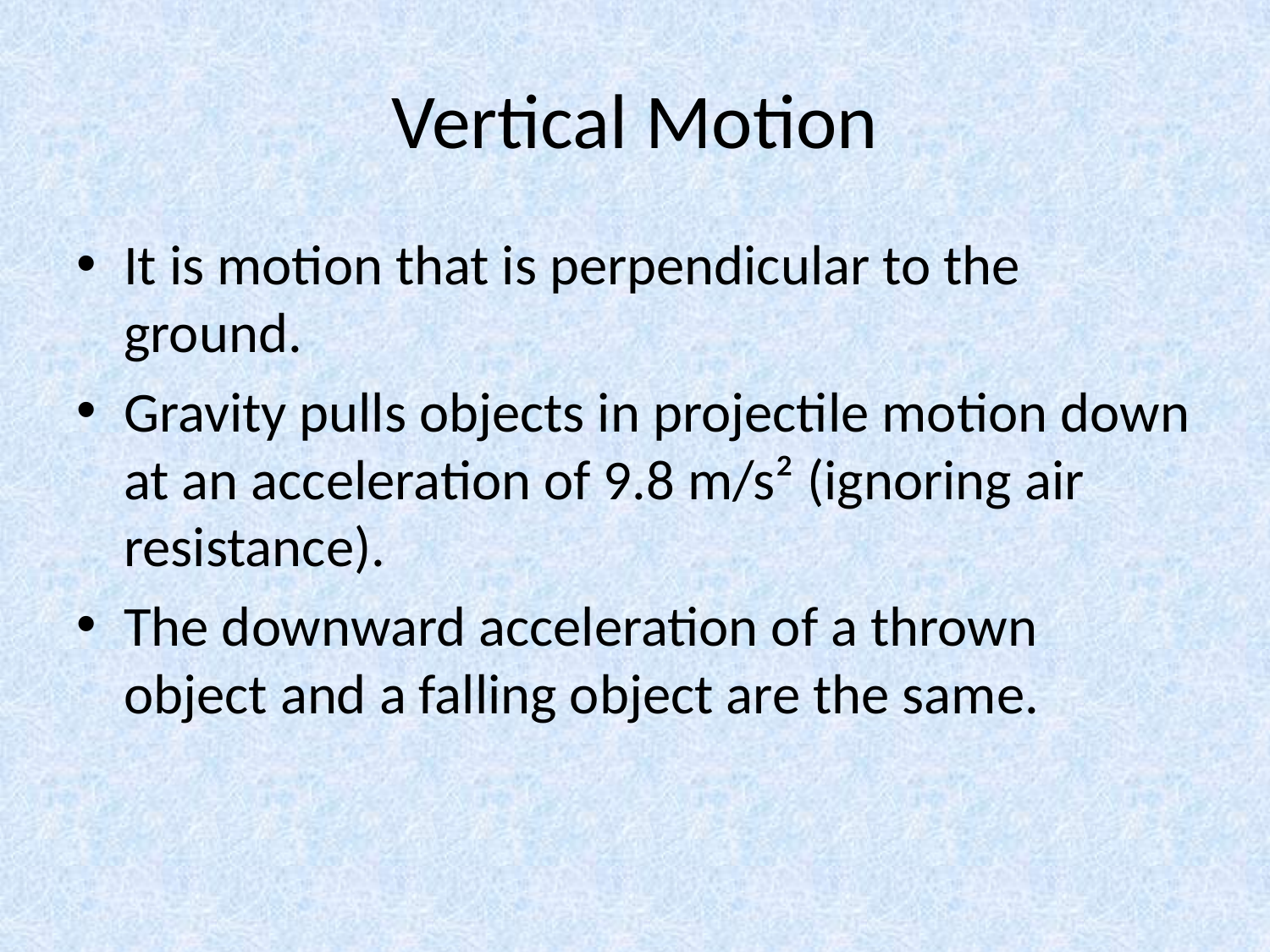

# Vertical Motion
It is motion that is perpendicular to the ground.
Gravity pulls objects in projectile motion down at an acceleration of 9.8 m/s² (ignoring air resistance).
The downward acceleration of a thrown object and a falling object are the same.